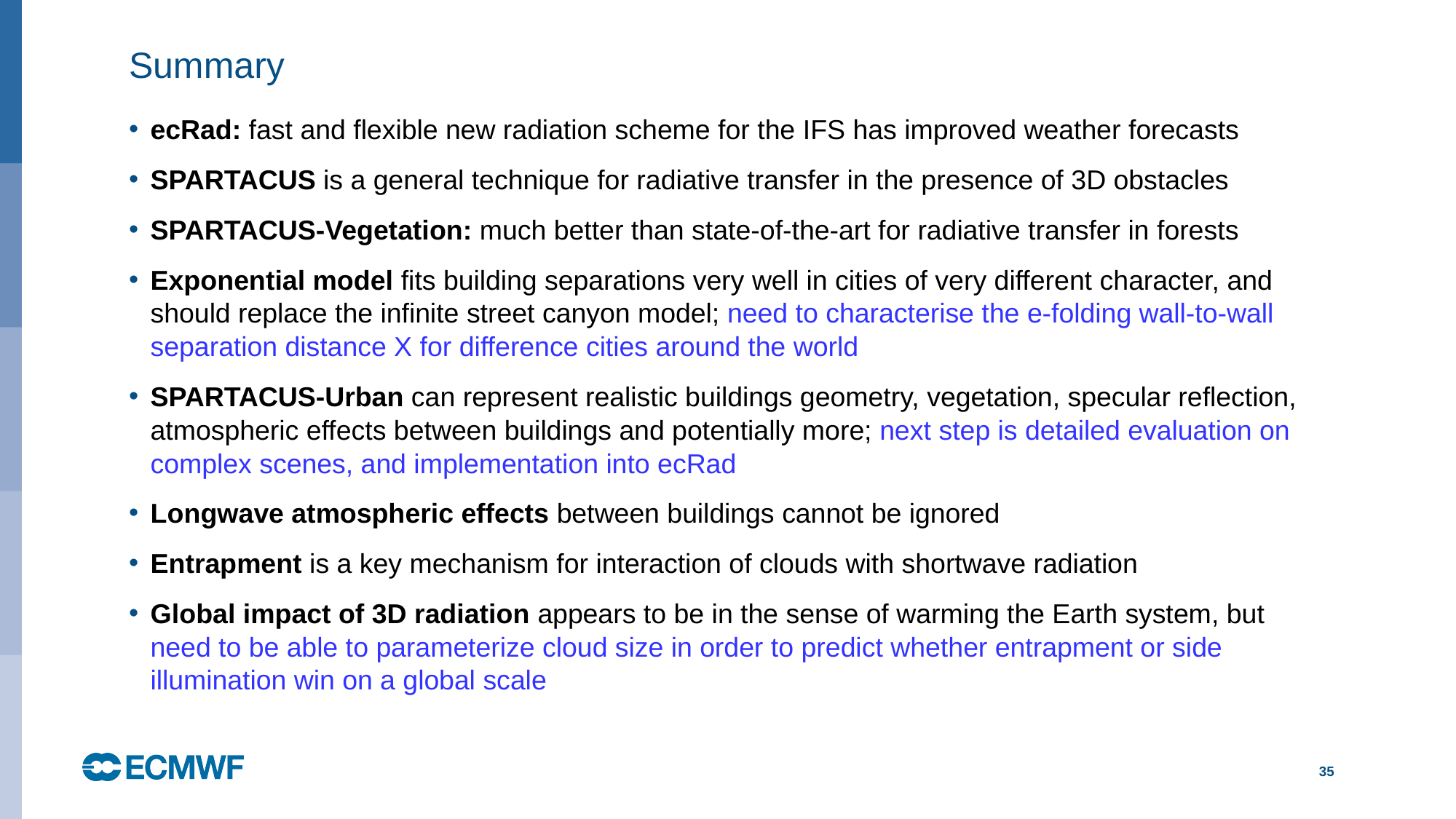

# Summary
ecRad: fast and flexible new radiation scheme for the IFS has improved weather forecasts
SPARTACUS is a general technique for radiative transfer in the presence of 3D obstacles
SPARTACUS-Vegetation: much better than state-of-the-art for radiative transfer in forests
Exponential model fits building separations very well in cities of very different character, and should replace the infinite street canyon model; need to characterise the e-folding wall-to-wall separation distance X for difference cities around the world
SPARTACUS-Urban can represent realistic buildings geometry, vegetation, specular reflection, atmospheric effects between buildings and potentially more; next step is detailed evaluation on complex scenes, and implementation into ecRad
Longwave atmospheric effects between buildings cannot be ignored
Entrapment is a key mechanism for interaction of clouds with shortwave radiation
Global impact of 3D radiation appears to be in the sense of warming the Earth system, but need to be able to parameterize cloud size in order to predict whether entrapment or side illumination win on a global scale
35